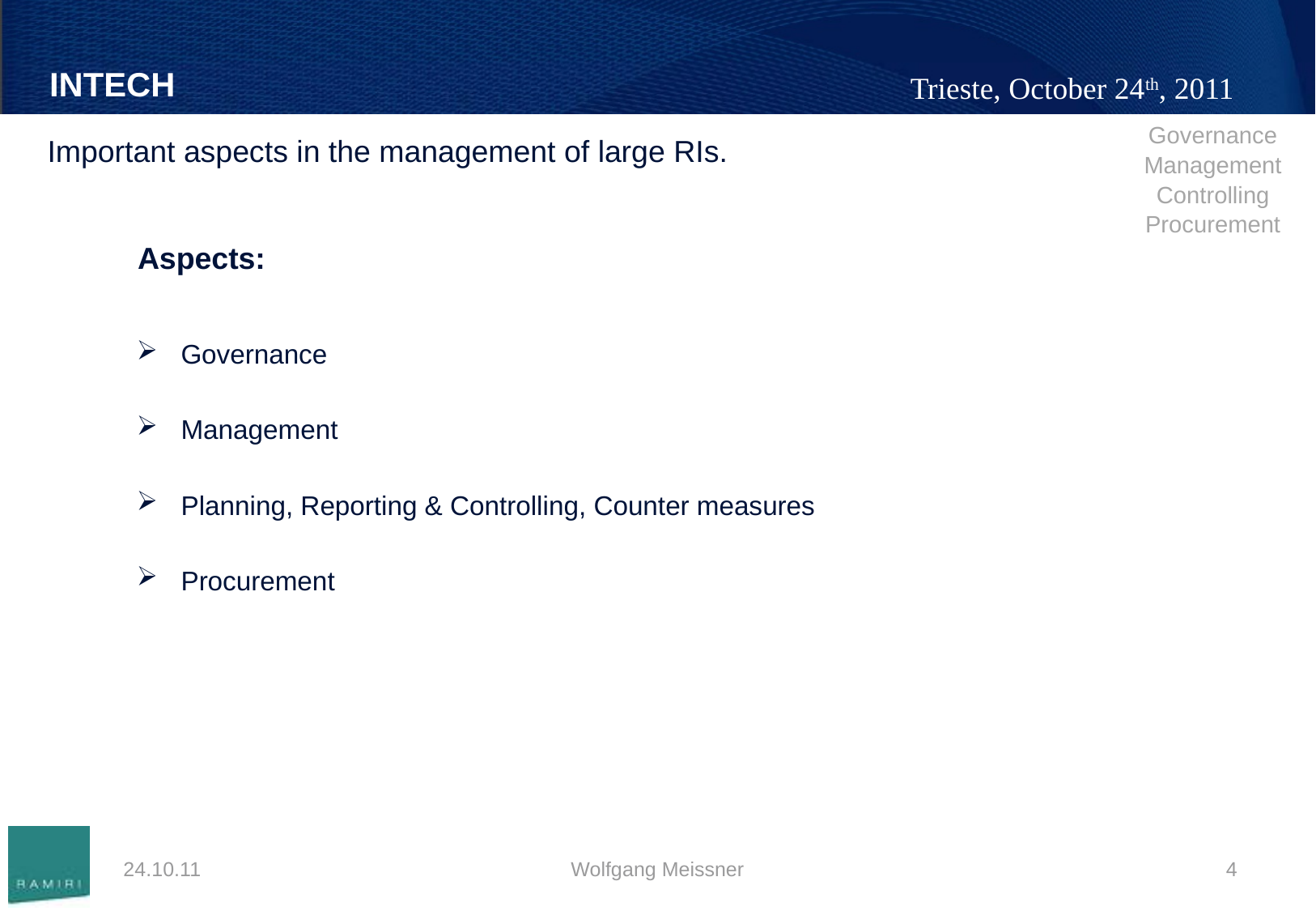

| Governance |
| --- |
| Management |
| Controlling |
| Procurement |
# Important aspects in the management of large RIs.
Aspects:

Governance

Management

Planning, Reporting & Controlling, Counter measures

Procurement
24.10.11
Wolfgang Meissner
4